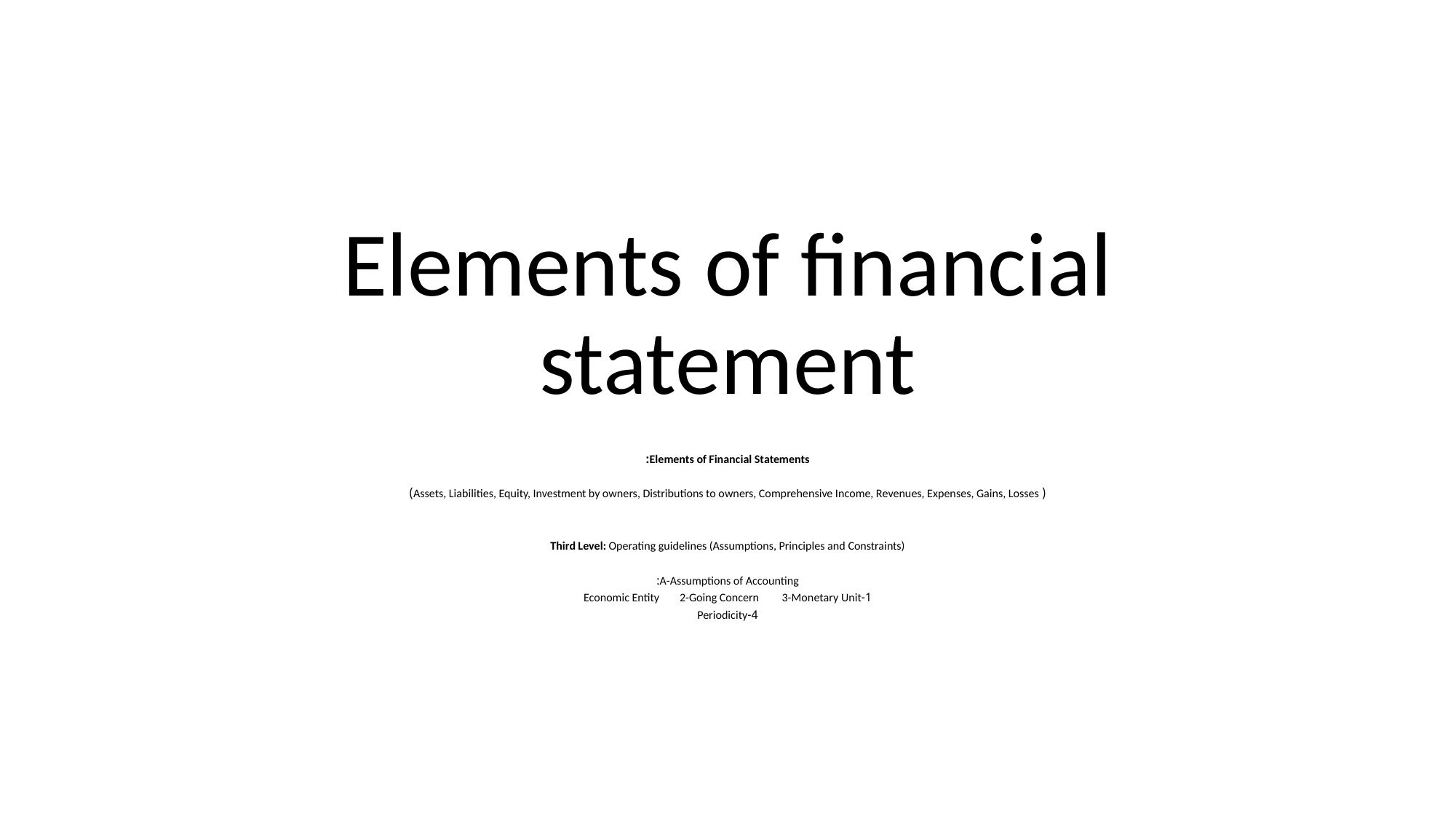

# Elements of financial statement

Elements of Financial Statements:

( Assets, Liabilities, Equity, Investment by owners, Distributions to owners, Comprehensive Income, Revenues, Expenses, Gains, Losses)

Third Level: Operating guidelines (Assumptions, Principles and Constraints)

A-Assumptions of Accounting:
1-Economic Entity        2-Going Concern         3-Monetary Unit
4-Periodicity